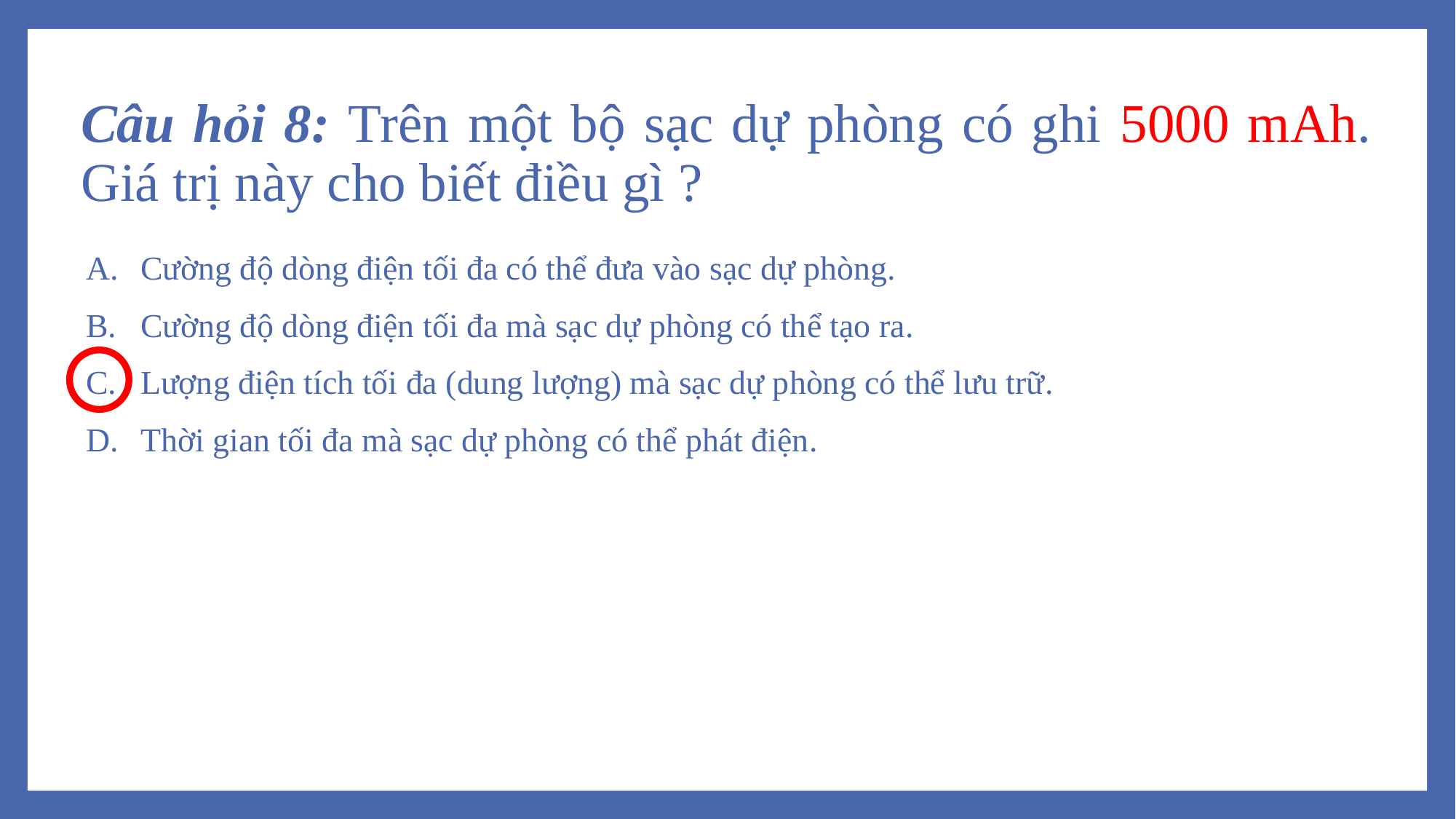

# Câu hỏi 8: Trên một bộ sạc dự phòng có ghi 5000 mAh. Giá trị này cho biết điều gì ?
Cường độ dòng điện tối đa có thể đưa vào sạc dự phòng.
Cường độ dòng điện tối đa mà sạc dự phòng có thể tạo ra.
Lượng điện tích tối đa (dung lượng) mà sạc dự phòng có thể lưu trữ.
Thời gian tối đa mà sạc dự phòng có thể phát điện.